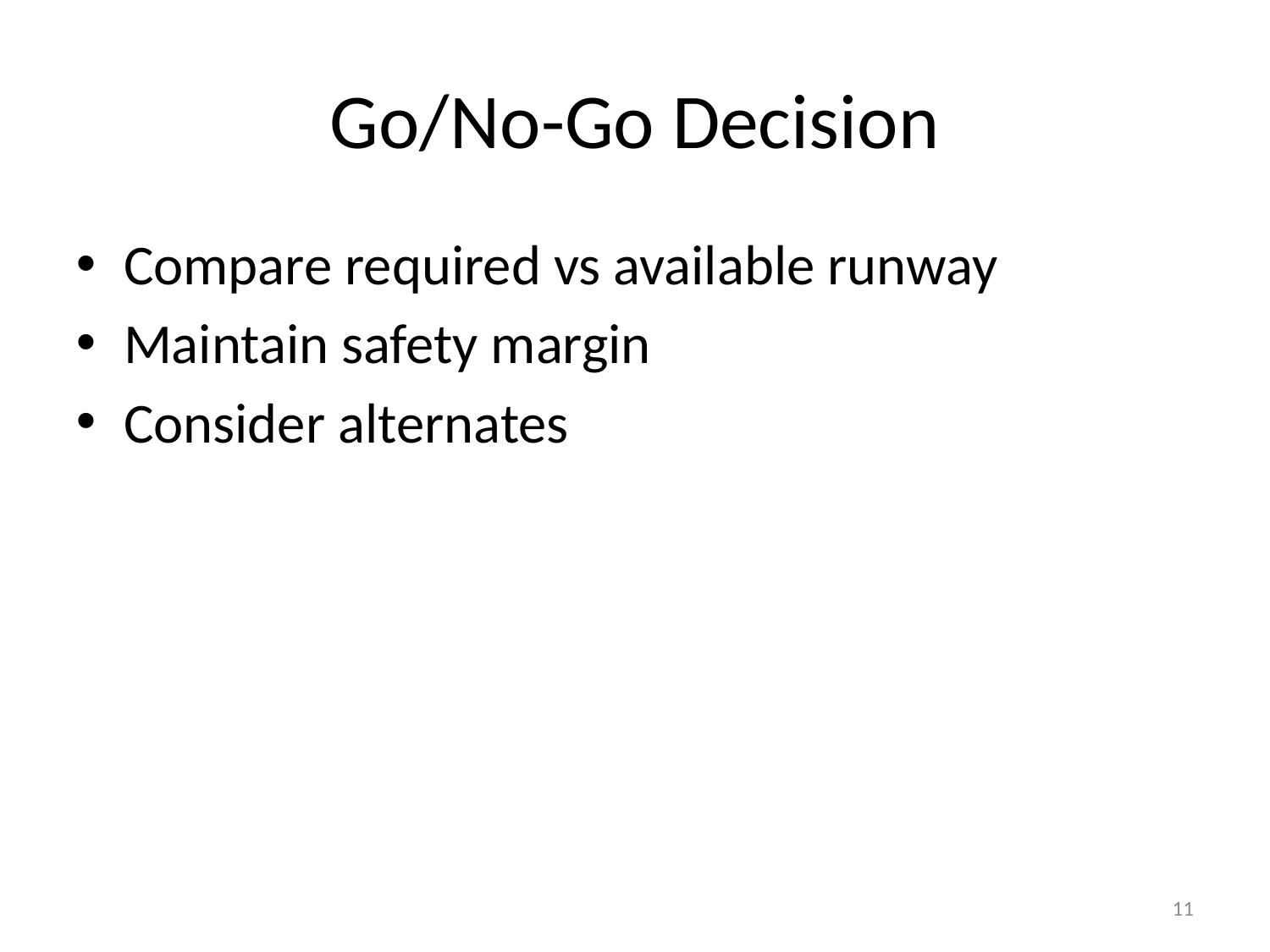

# Go/No-Go Decision
Compare required vs available runway
Maintain safety margin
Consider alternates
11